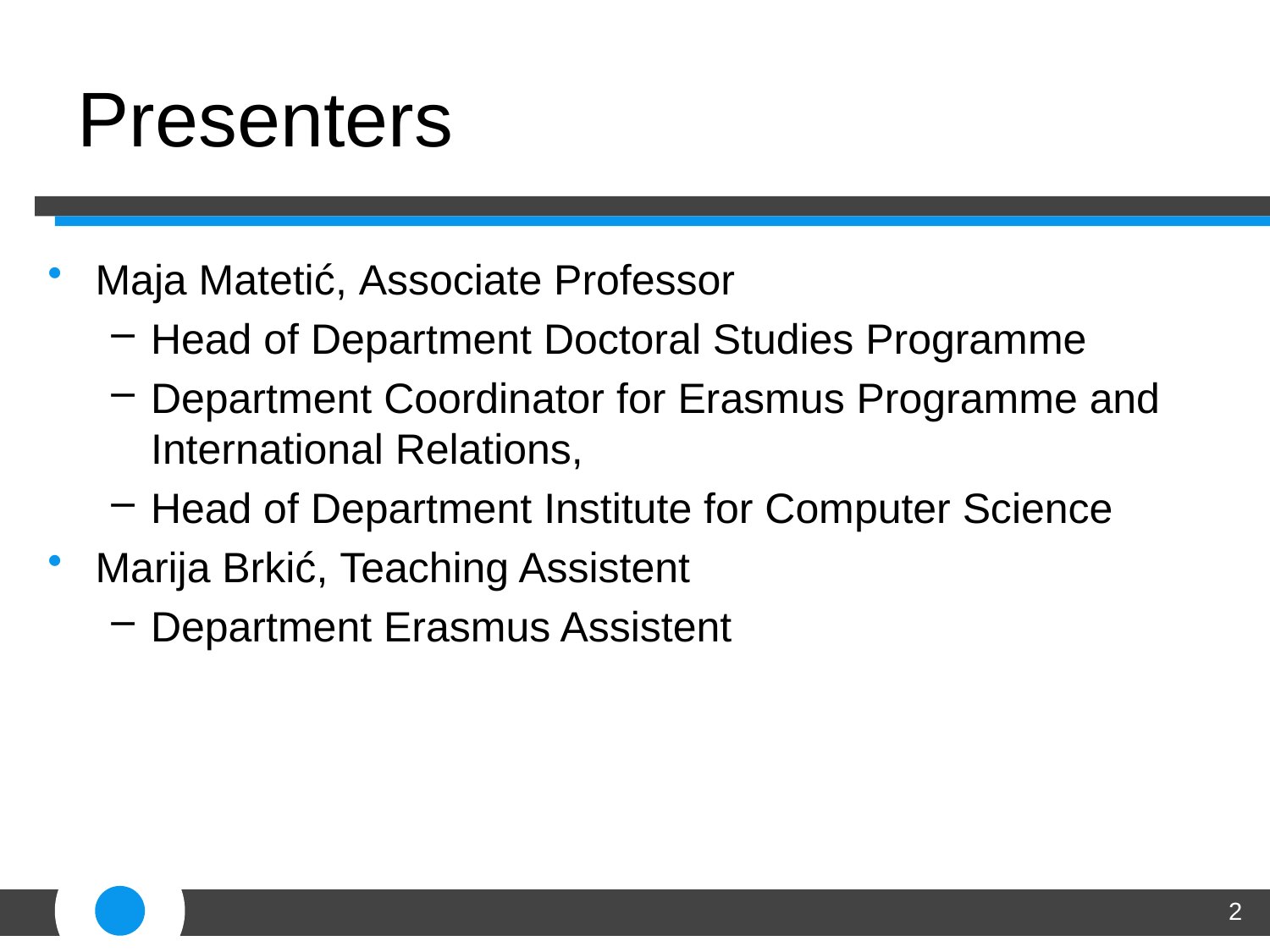

# Presenters
Maja Matetić, Associate Professor
Head of Department Doctoral Studies Programme
Department Coordinator for Erasmus Programme and International Relations,
Head of Department Institute for Computer Science
Marija Brkić, Teaching Assistent
Department Erasmus Assistent

2